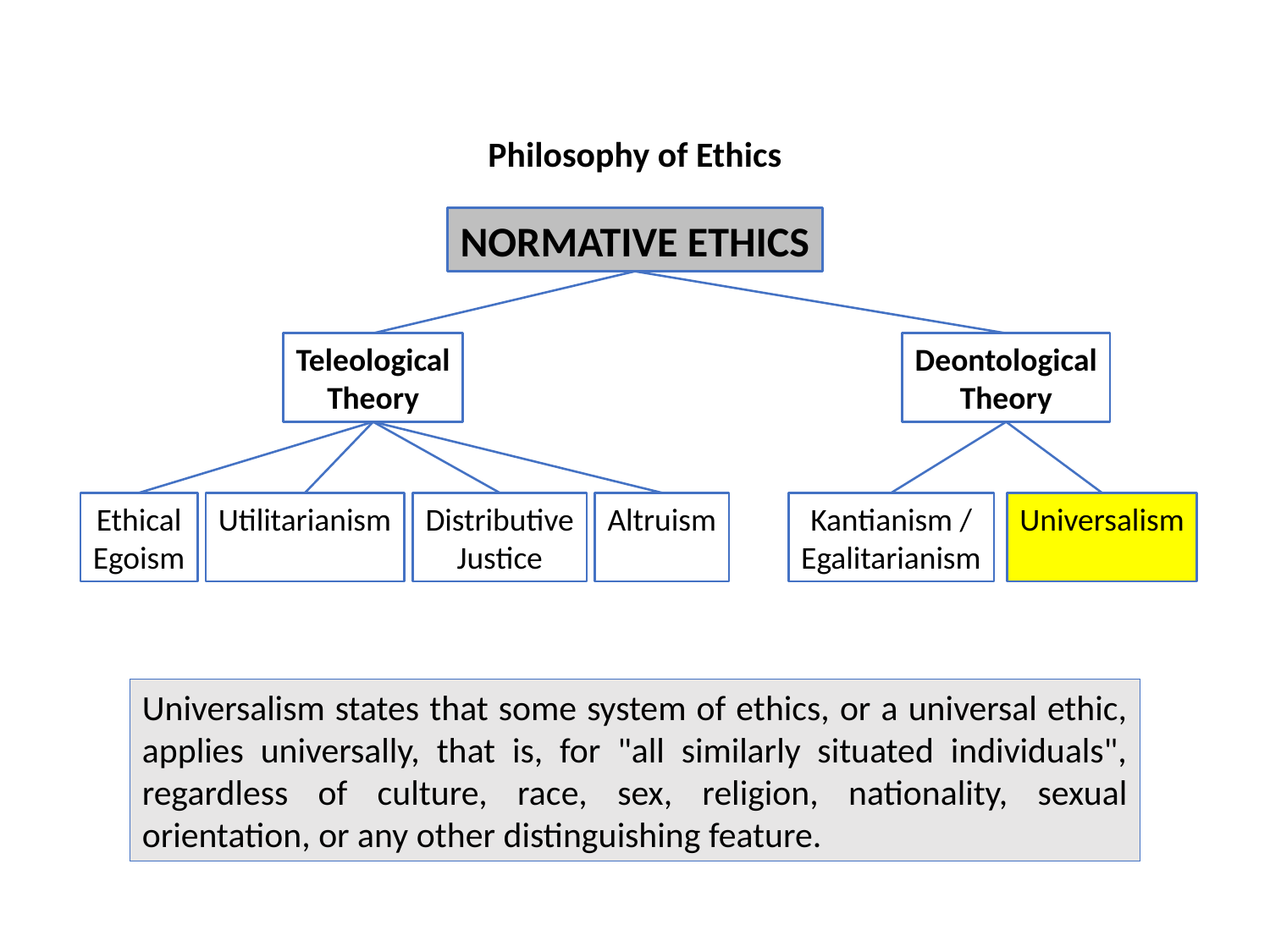

Philosophy of Ethics
NORMATIVE ETHICS
Teleological
Theory
Deontological
Theory
Ethical
Egoism
Utilitarianism

Distributive
Justice
Altruism

Kantianism /
Egalitarianism
Universalism

Universalism states that some system of ethics, or a universal ethic, applies universally, that is, for "all similarly situated individuals", regardless of culture, race, sex, religion, nationality, sexual orientation, or any other distinguishing feature.